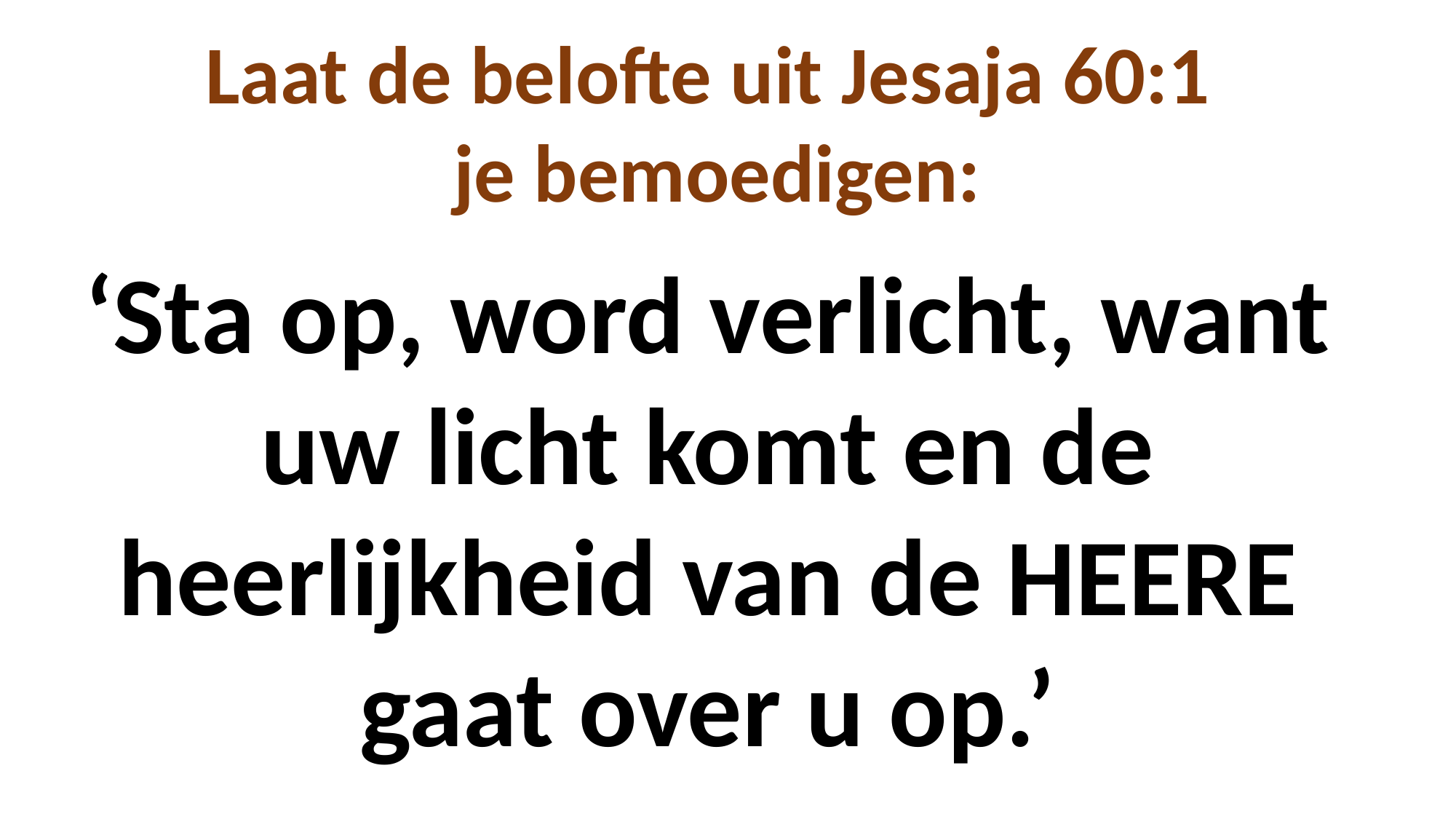

Laat de belofte uit Jesaja 60:1
 je bemoedigen:

‘Sta op, word verlicht, want uw licht komt en de heerlijkheid van de HEERE gaat over u op.’